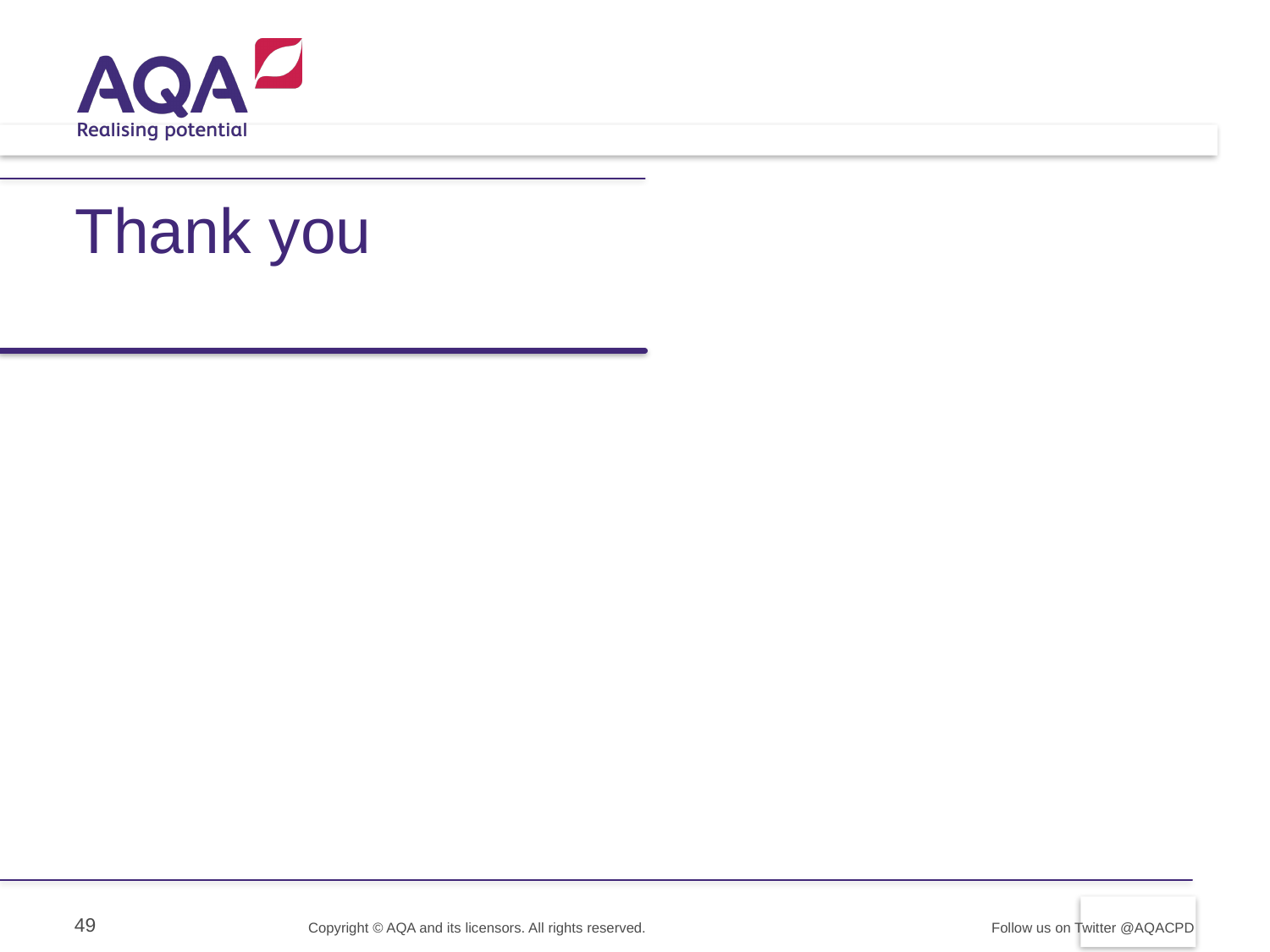

# Thank you
49
Copyright © AQA and its licensors. All rights reserved.